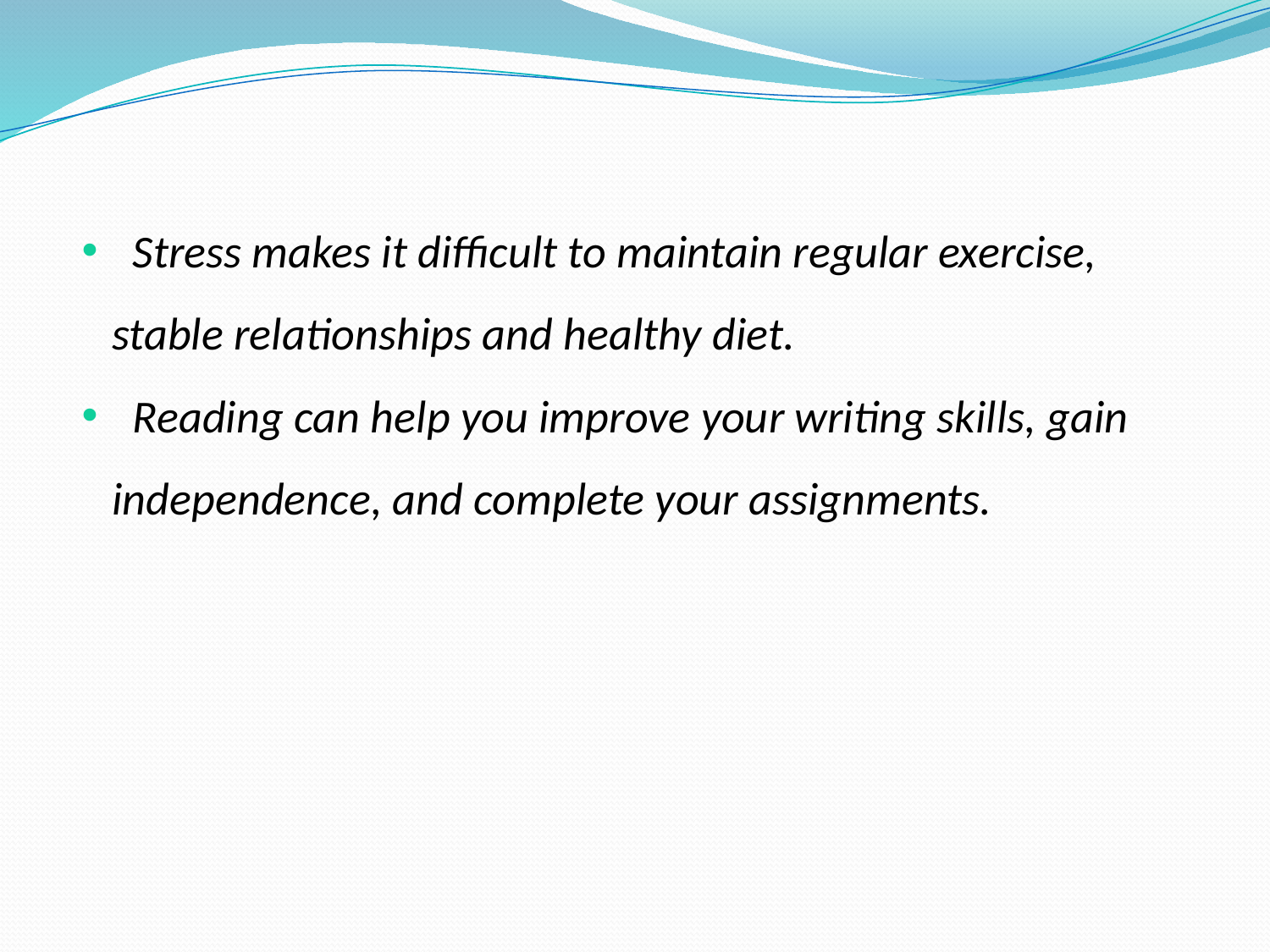

Stress makes it difficult to maintain regular exercise, stable relationships and healthy diet.
  Reading can help you improve your writing skills, gain independence, and complete your assignments.